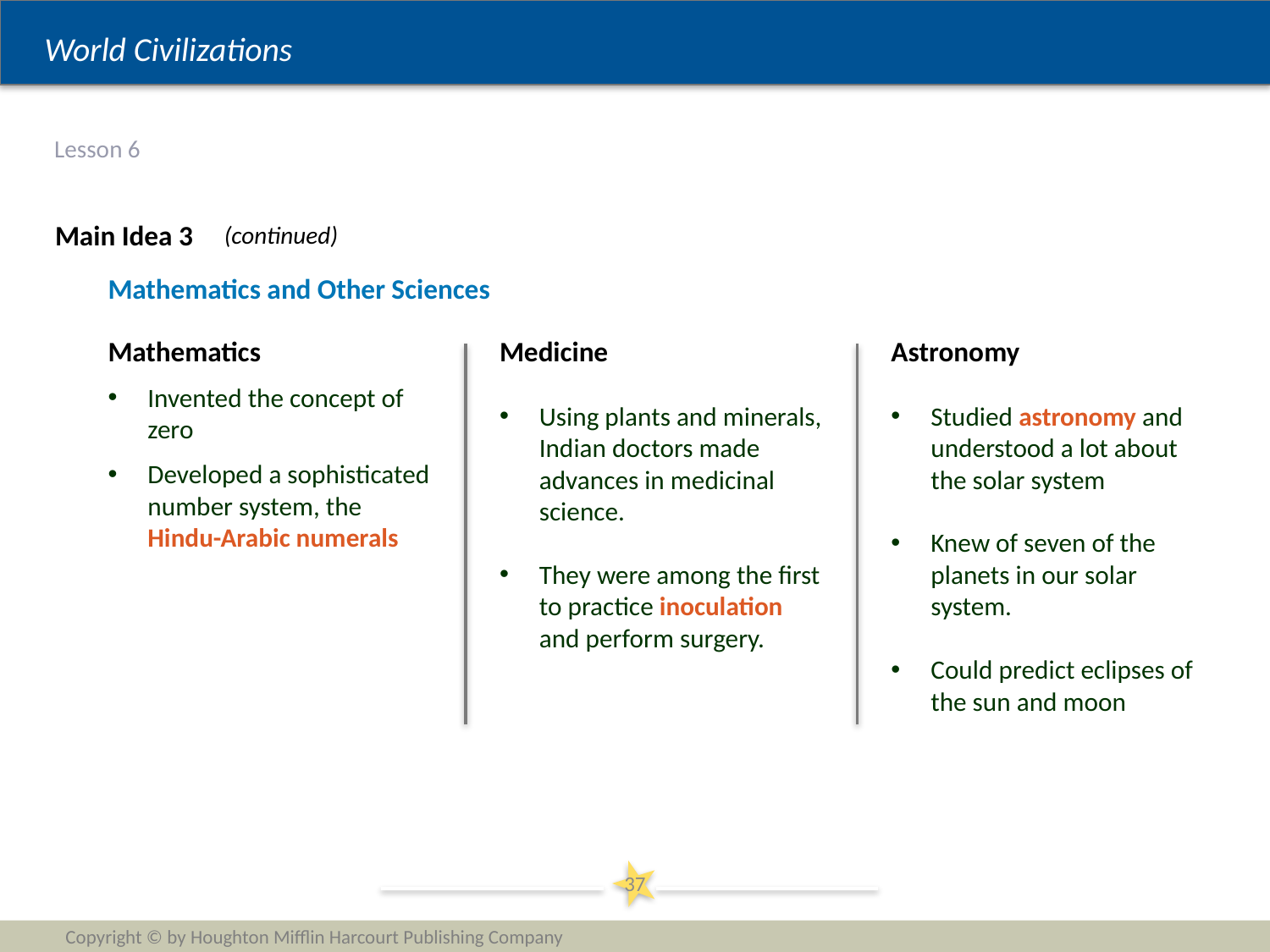

# Lesson 6
Main Idea 3
(continued)
Mathematics and Other Sciences
Mathematics
Invented the concept of zero
Developed a sophisticated number system, the Hindu-Arabic numerals

Medicine
Using plants and minerals, Indian doctors made advances in medicinal science.
They were among the first to practice inoculation and perform surgery.

Astronomy
Studied astronomy and understood a lot about the solar system
Knew of seven of the planets in our solar system.
Could predict eclipses of the sun and moon

37
Copyright © by Houghton Mifflin Harcourt Publishing Company